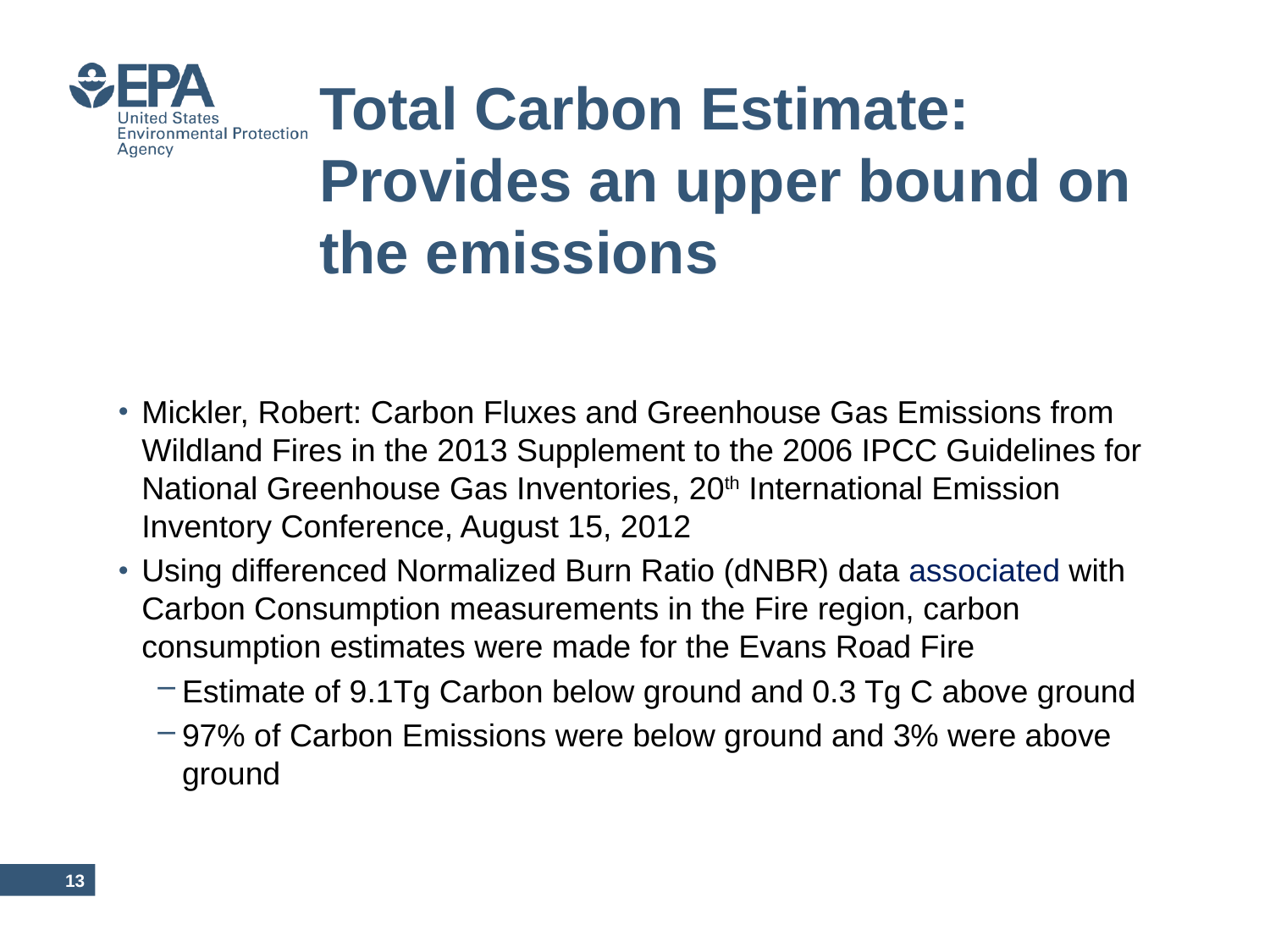

# Total Carbon Estimate: Provides an upper bound on the emissions

Mickler, Robert: Carbon Fluxes and Greenhouse Gas Emissions from Wildland Fires in the 2013 Supplement to the 2006 IPCC Guidelines for National Greenhouse Gas Inventories, 20th International Emission Inventory Conference, August 15, 2012
Using differenced Normalized Burn Ratio (dNBR) data associated with Carbon Consumption measurements in the Fire region, carbon consumption estimates were made for the Evans Road Fire
Estimate of 9.1Tg Carbon below ground and 0.3 Tg C above ground
97% of Carbon Emissions were below ground and 3% were above ground
13